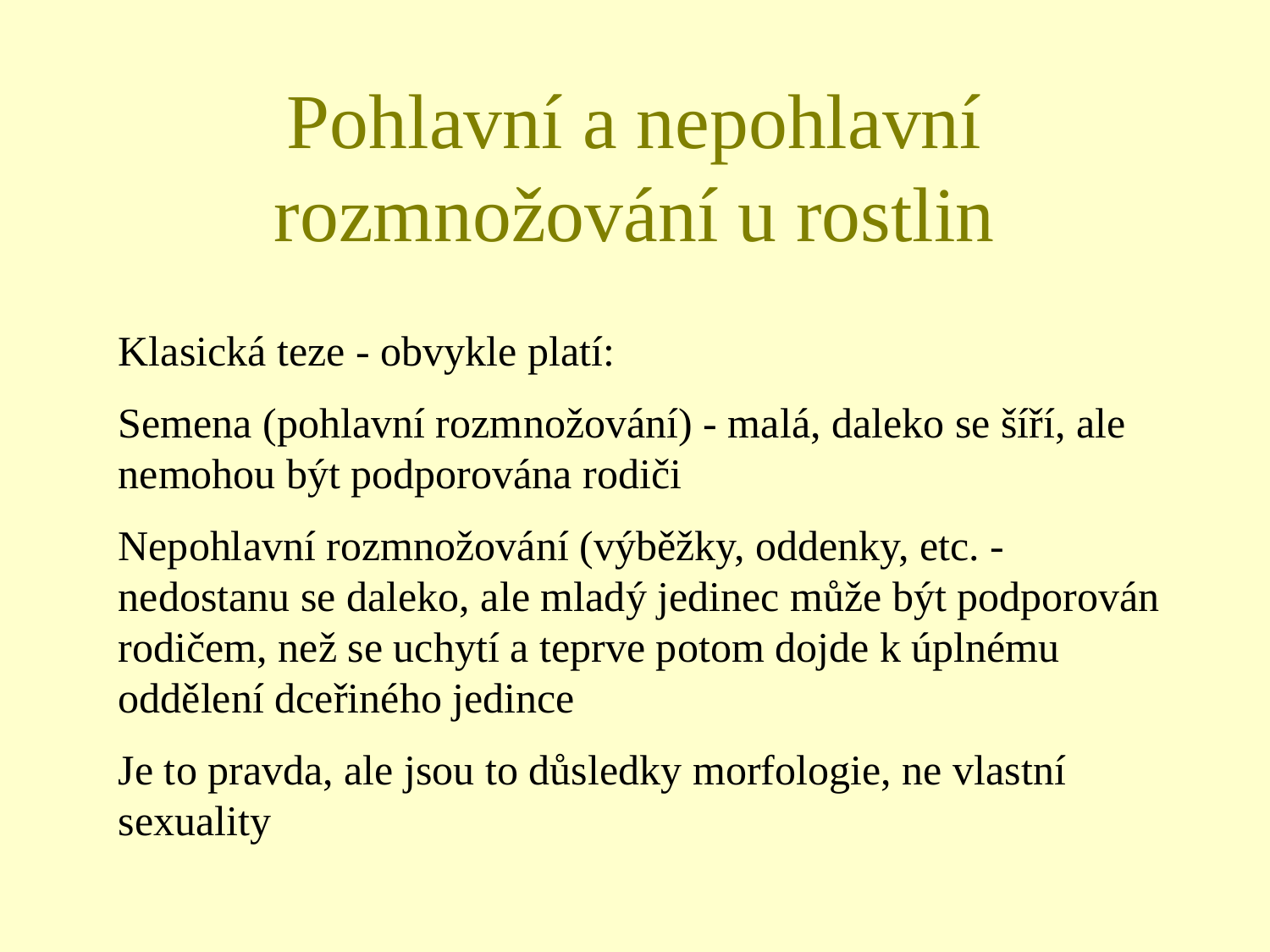

# Pohlavní a nepohlavní rozmnožování u rostlin
Klasická teze - obvykle platí:
Semena (pohlavní rozmnožování) - malá, daleko se šíří, ale nemohou být podporována rodiči
Nepohlavní rozmnožování (výběžky, oddenky, etc. - nedostanu se daleko, ale mladý jedinec může být podporován rodičem, než se uchytí a teprve potom dojde k úplnému oddělení dceřiného jedince
Je to pravda, ale jsou to důsledky morfologie, ne vlastní sexuality